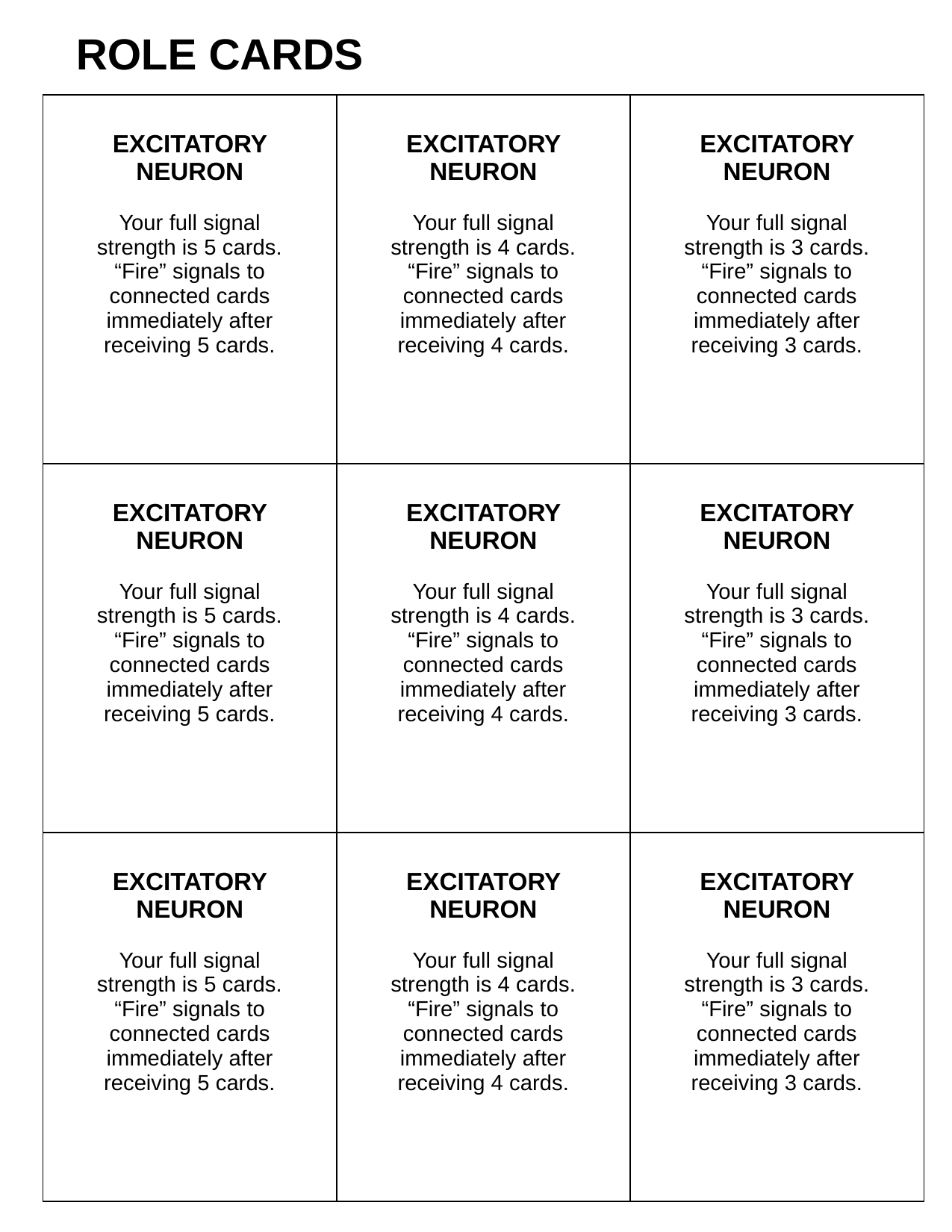

# ROLE CARDS
| EXCITATORY NEURON Your full signal strength is 5 cards. “Fire” signals to connected cards immediately after receiving 5 cards. | EXCITATORY NEURON Your full signal strength is 4 cards. “Fire” signals to connected cards immediately after receiving 4 cards. | EXCITATORY NEURON Your full signal strength is 3 cards. “Fire” signals to connected cards immediately after receiving 3 cards. |
| --- | --- | --- |
| EXCITATORY NEURON Your full signal strength is 5 cards. “Fire” signals to connected cards immediately after receiving 5 cards. | EXCITATORY NEURON Your full signal strength is 4 cards. “Fire” signals to connected cards immediately after receiving 4 cards. | EXCITATORY NEURON Your full signal strength is 3 cards. “Fire” signals to connected cards immediately after receiving 3 cards. |
| EXCITATORY NEURON Your full signal strength is 5 cards. “Fire” signals to connected cards immediately after receiving 5 cards. | EXCITATORY NEURON Your full signal strength is 4 cards. “Fire” signals to connected cards immediately after receiving 4 cards. | EXCITATORY NEURON Your full signal strength is 3 cards. “Fire” signals to connected cards immediately after receiving 3 cards. |